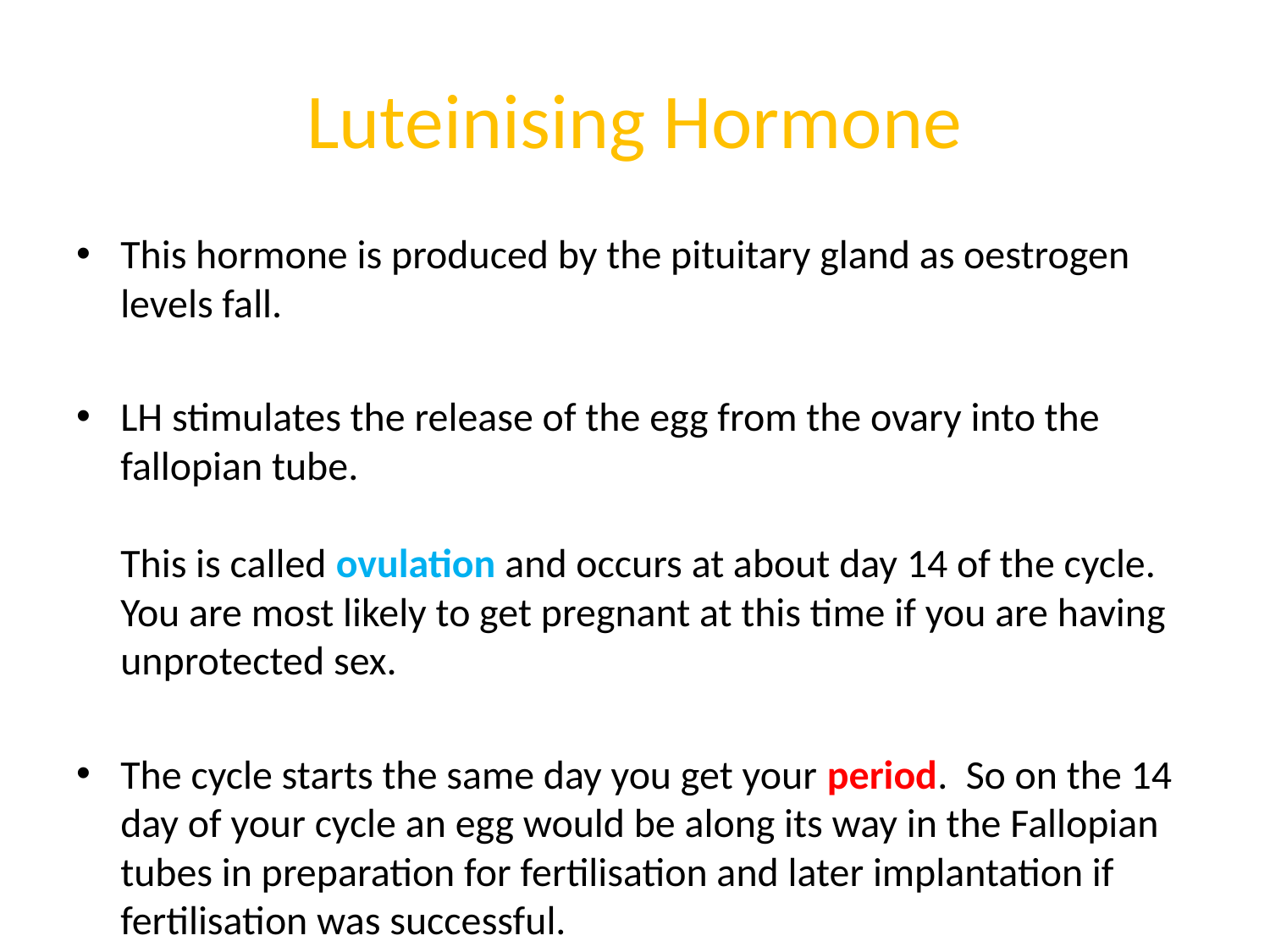

# Luteinising Hormone
This hormone is produced by the pituitary gland as oestrogen levels fall.

LH stimulates the release of the egg from the ovary into the fallopian tube.
This is called ovulation and occurs at about day 14 of the cycle.  You are most likely to get pregnant at this time if you are having unprotected sex.

The cycle starts the same day you get your period.  So on the 14 day of your cycle an egg would be along its way in the Fallopian tubes in preparation for fertilisation and later implantation if fertilisation was successful.